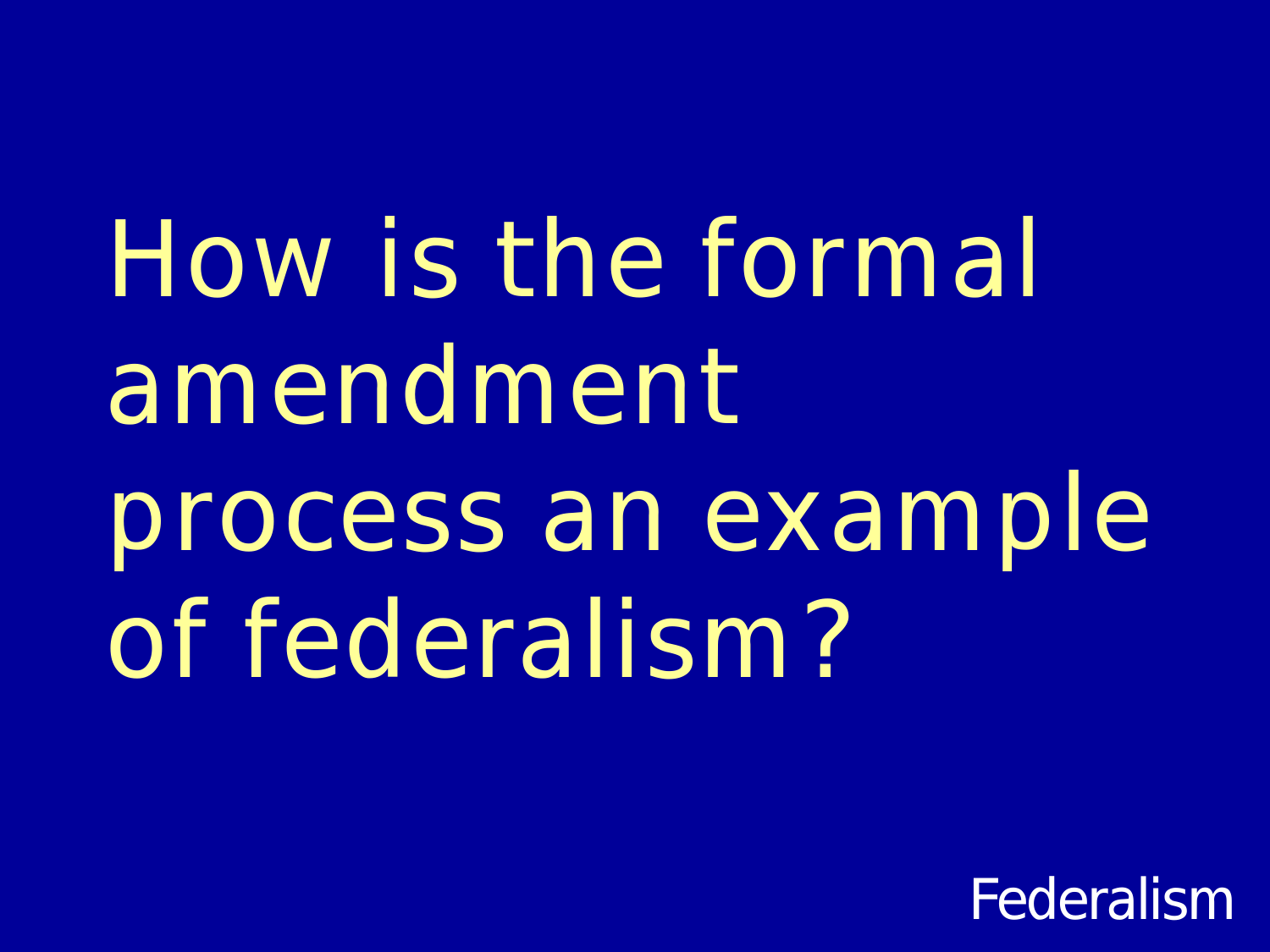

# How is the formal amendment process an example of federalism?
Federalism